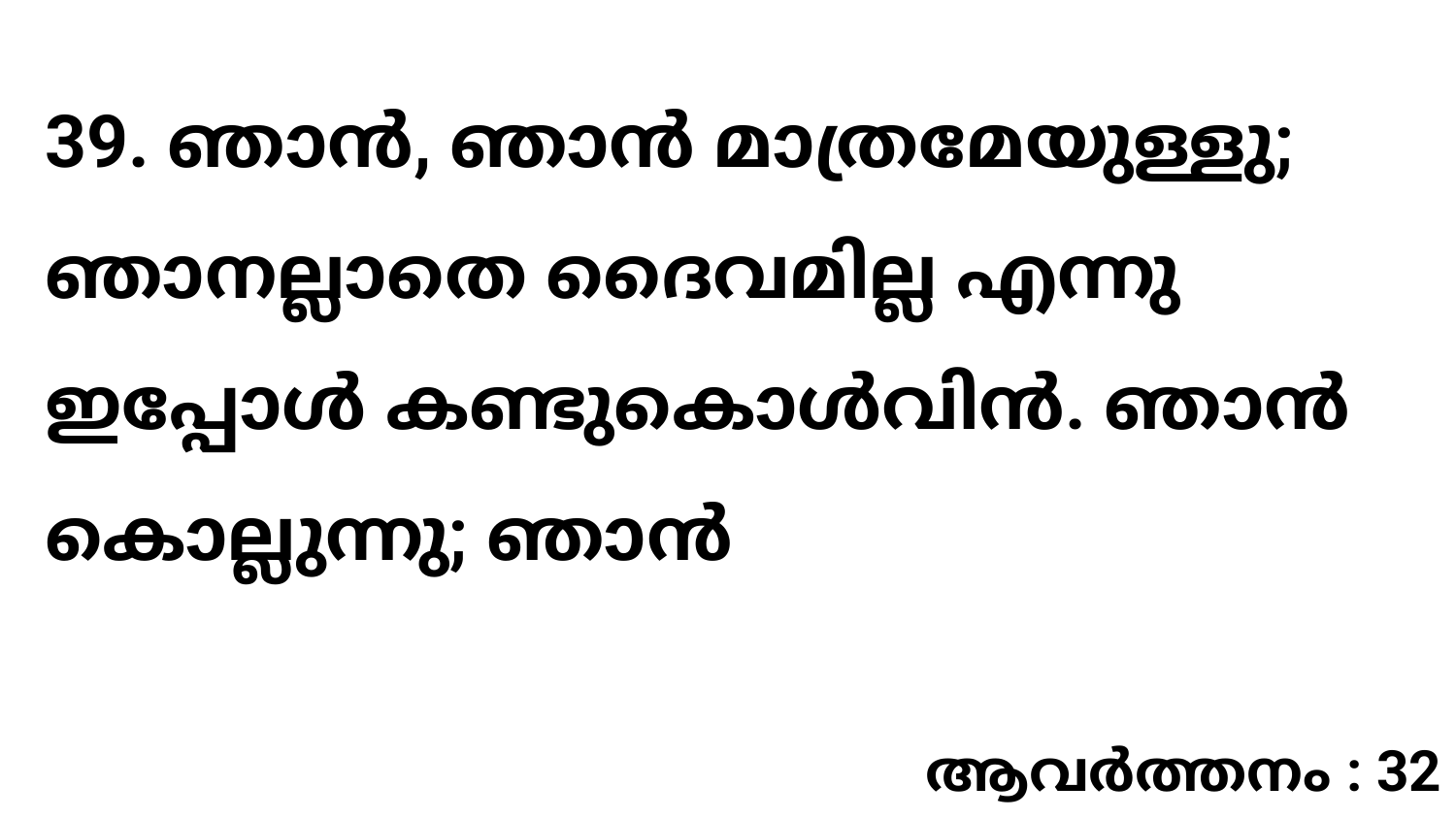

39. ഞാൻ, ഞാൻ മാത്രമേയുള്ളു; ഞാനല്ലാതെ ദൈവമില്ല എന്നു ഇപ്പോൾ കണ്ടുകൊൾവിൻ. ഞാൻ കൊല്ലുന്നു; ഞാൻ
ആവർത്തനം : 32